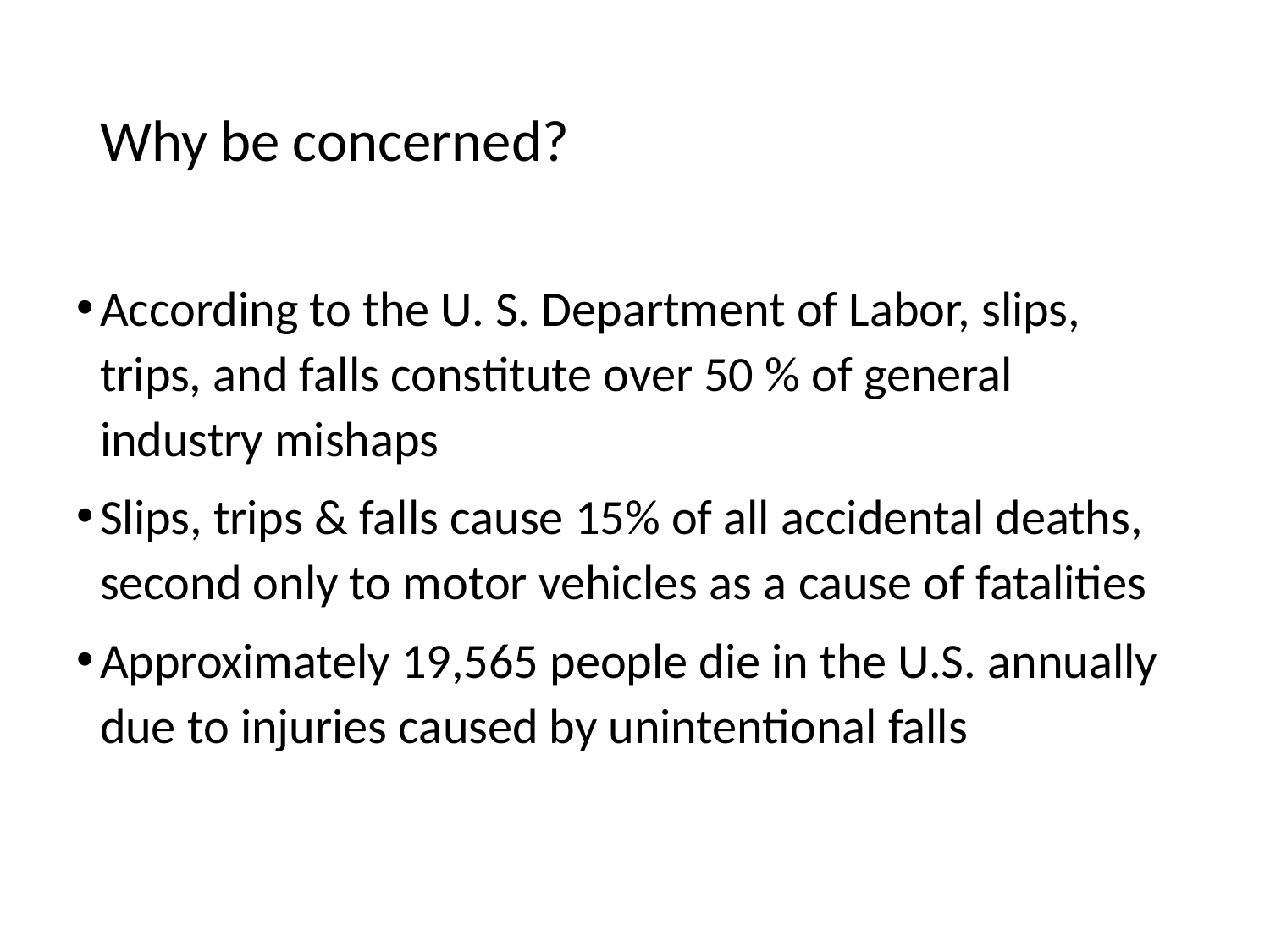

# Why be concerned?
According to the U. S. Department of Labor, slips, trips, and falls constitute over 50 % of general industry mishaps
Slips, trips & falls cause 15% of all accidental deaths, second only to motor vehicles as a cause of fatalities
Approximately 19,565 people die in the U.S. annually due to injuries caused by unintentional falls